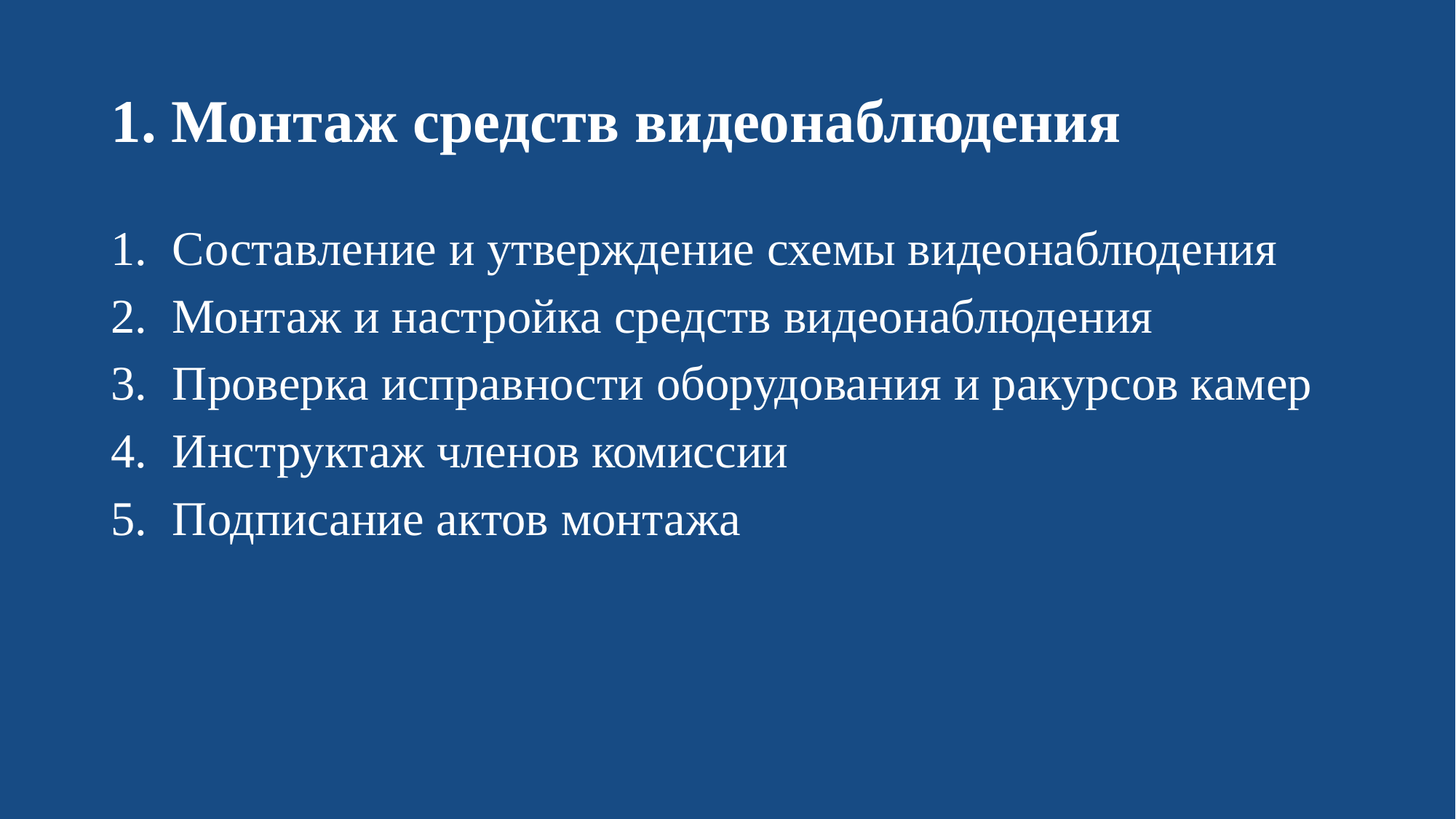

# 1. Монтаж средств видеонаблюдения
Составление и утверждение схемы видеонаблюдения
Монтаж и настройка средств видеонаблюдения
Проверка исправности оборудования и ракурсов камер
Инструктаж членов комиссии
Подписание актов монтажа